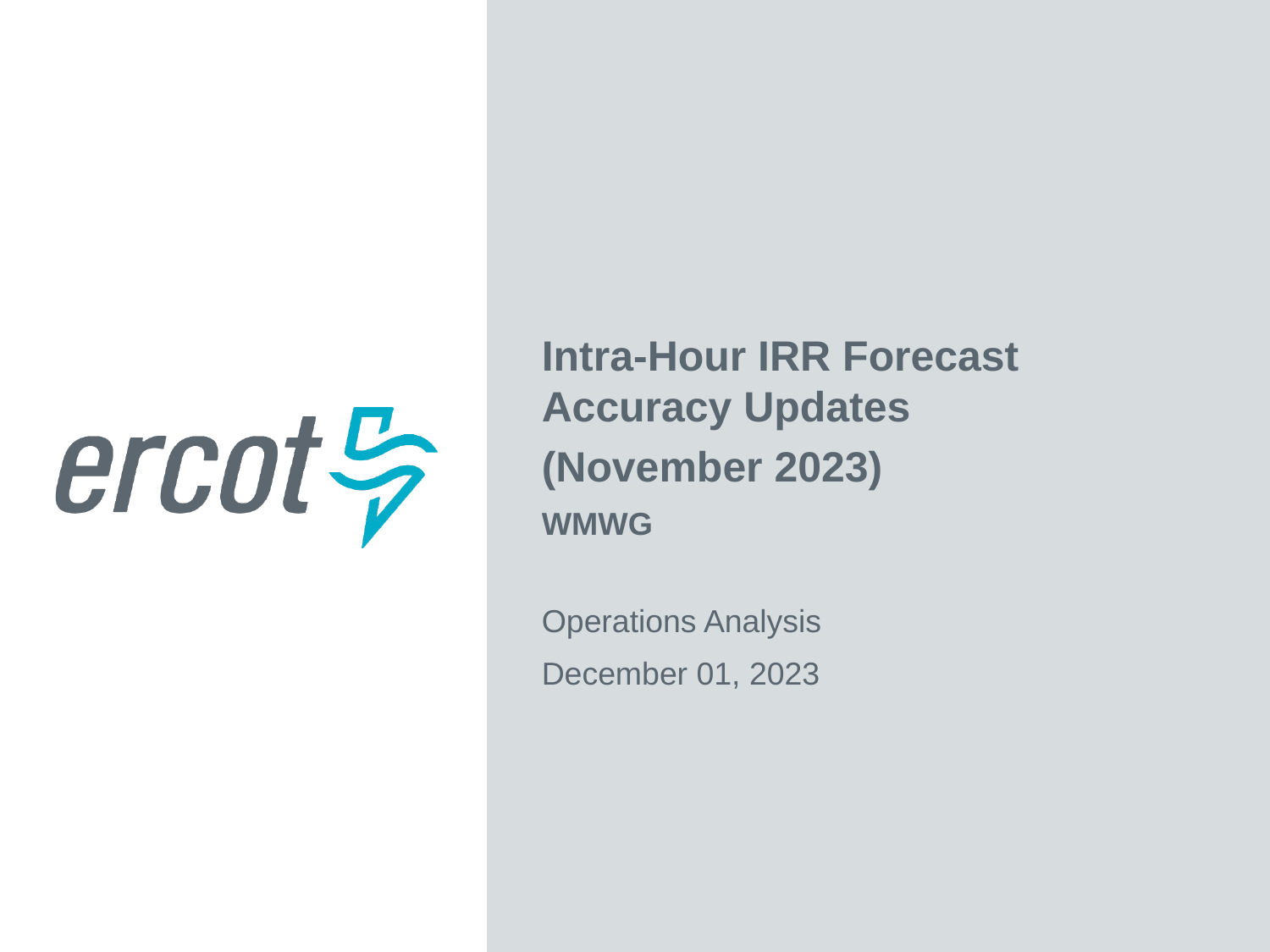

Intra-Hour IRR Forecast Accuracy Updates
(November 2023)
WMWG

Operations Analysis
December 01, 2023